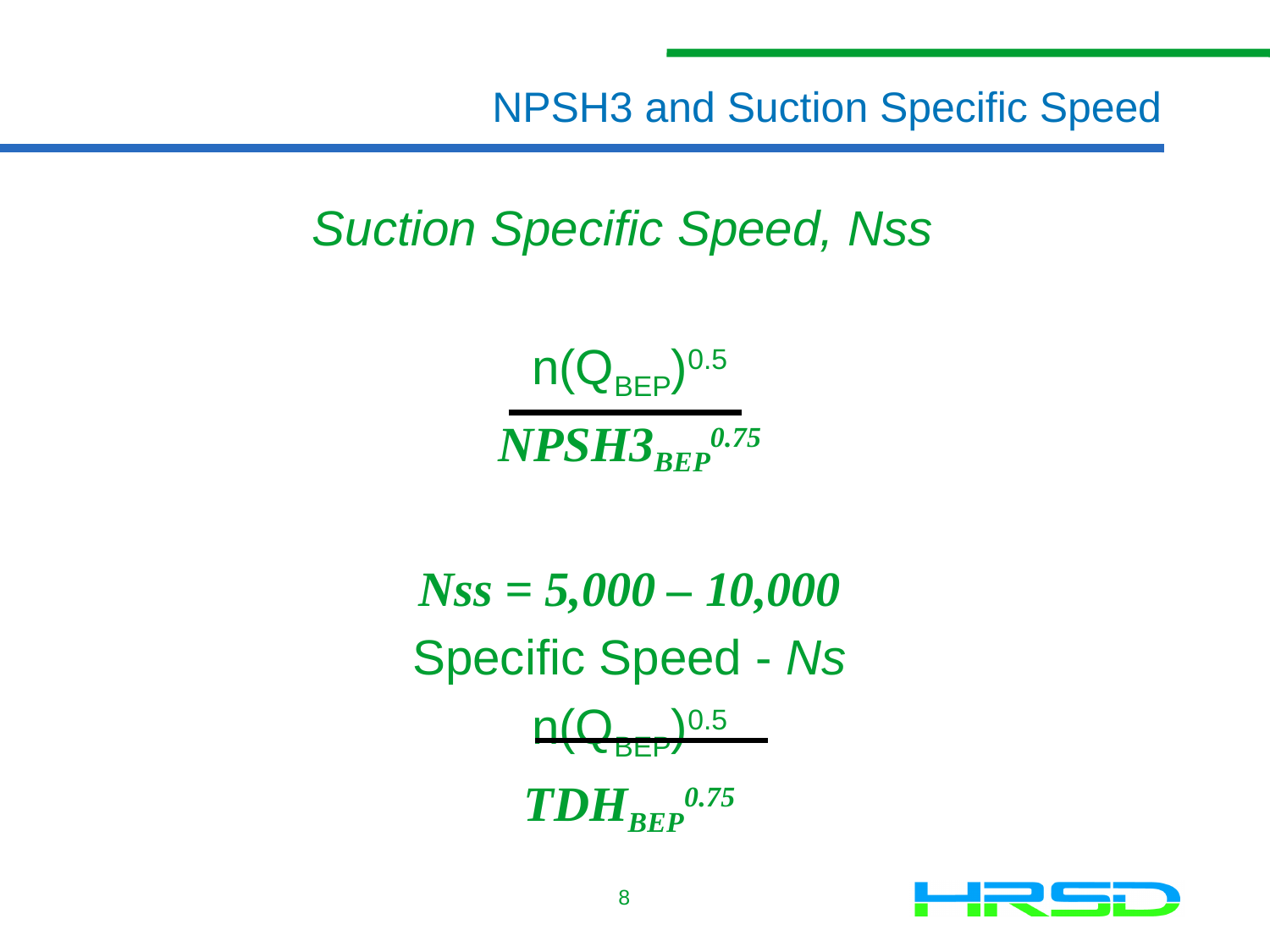

# NPSH3 and Suction Specific Speed
Suction Specific Speed, Nss

n(QBEP)0.5
NPSH3BEP0.75

Nss = 5,000 – 10,000
Specific Speed - Ns
n(QBEP)0.5
TDHBEP0.75

8